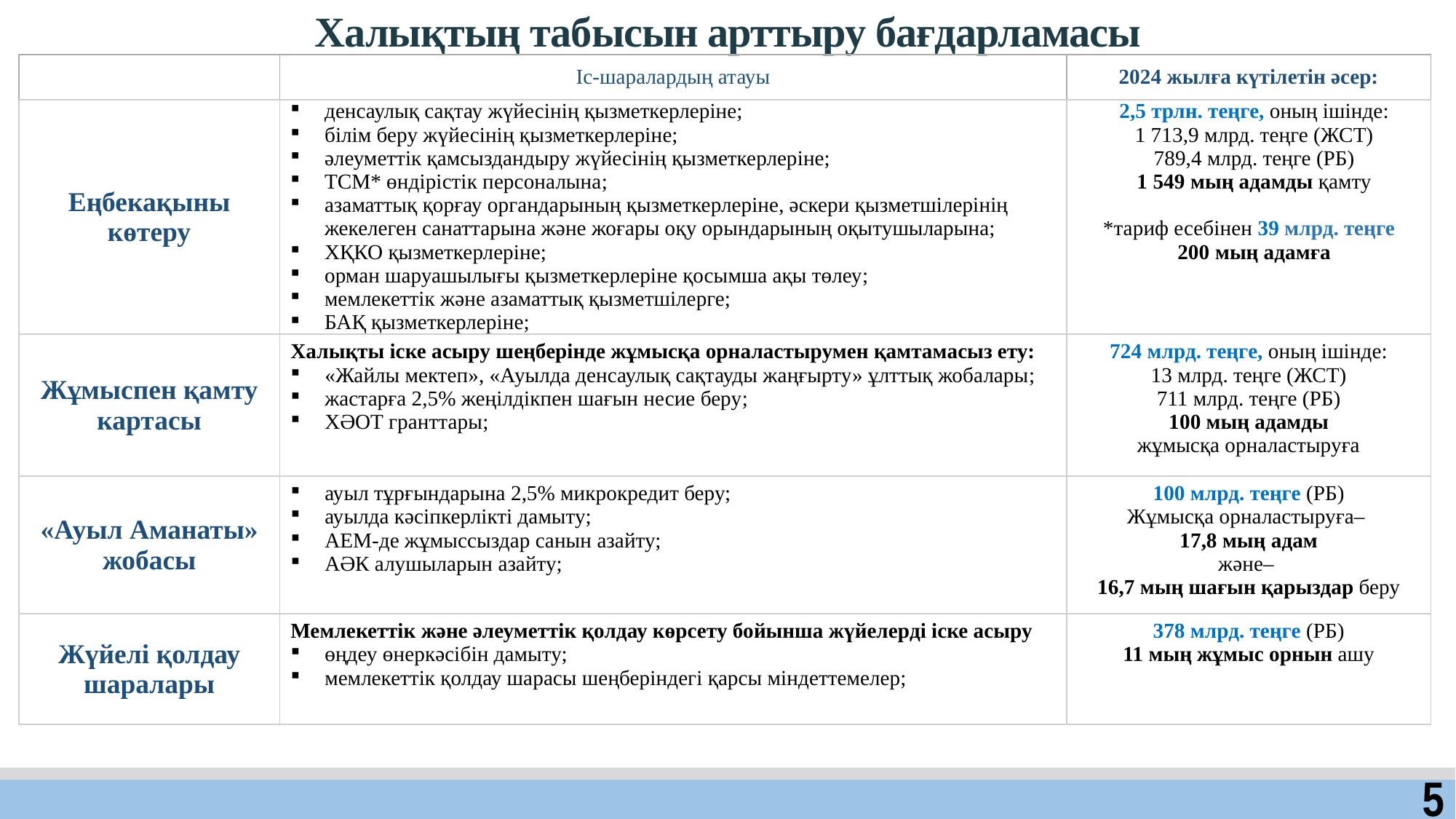

Халықтың табысын арттыру бағдарламасы

|  | Іс-шаралардың атауы | 2024 жылға күтілетін әсер: |
| --- | --- | --- |
| Еңбекақыны көтеру | денсаулық сақтау жүйесінің қызметкерлеріне; білім беру жүйесінің қызметкерлеріне; әлеуметтік қамсыздандыру жүйесінің қызметкерлеріне; ТСМ\* өндірістік персоналына; азаматтық қорғау органдарының қызметкерлеріне, әскери қызметшілерінің жекелеген санаттарына және жоғары оқу орындарының оқытушыларына; ХҚКО қызметкерлеріне; орман шаруашылығы қызметкерлеріне қосымша ақы төлеу; мемлекеттік және азаматтық қызметшілерге; БАҚ қызметкерлеріне; | 2,5 трлн. теңге, оның ішінде: 1 713,9 млрд. теңге (ЖСТ) 789,4 млрд. теңге (РБ) 1 549 мың адамды қамту \*тариф есебінен 39 млрд. теңге 200 мың адамға |
| Жұмыспен қамту картасы | Халықты іске асыру шеңберінде жұмысқа орналастырумен қамтамасыз ету: «Жайлы мектеп», «Ауылда денсаулық сақтауды жаңғырту» ұлттық жобалары; жастарға 2,5% жеңілдікпен шағын несие беру; ХӘОТ гранттары; | 724 млрд. теңге, оның ішінде: 13 млрд. теңге (ЖСТ) 711 млрд. теңге (РБ) 100 мың адамды жұмысқа орналастыруға |
| «Ауыл Аманаты» жобасы | ауыл тұрғындарына 2,5% микрокредит беру; ауылда кәсіпкерлікті дамыту; АЕМ-де жұмыссыздар санын азайту; АӘК алушыларын азайту; | 100 млрд. теңге (РБ) Жұмысқа орналастыруға– 17,8 мың адам және– 16,7 мың шағын қарыздар беру |
| Жүйелі қолдау шаралары | Мемлекеттік және әлеуметтік қолдау көрсету бойынша жүйелерді іске асыру өңдеу өнеркәсібін дамыту; мемлекеттік қолдау шарасы шеңберіндегі қарсы міндеттемелер; | 378 млрд. теңге (РБ) 11 мың жұмыс орнын ашу |

5